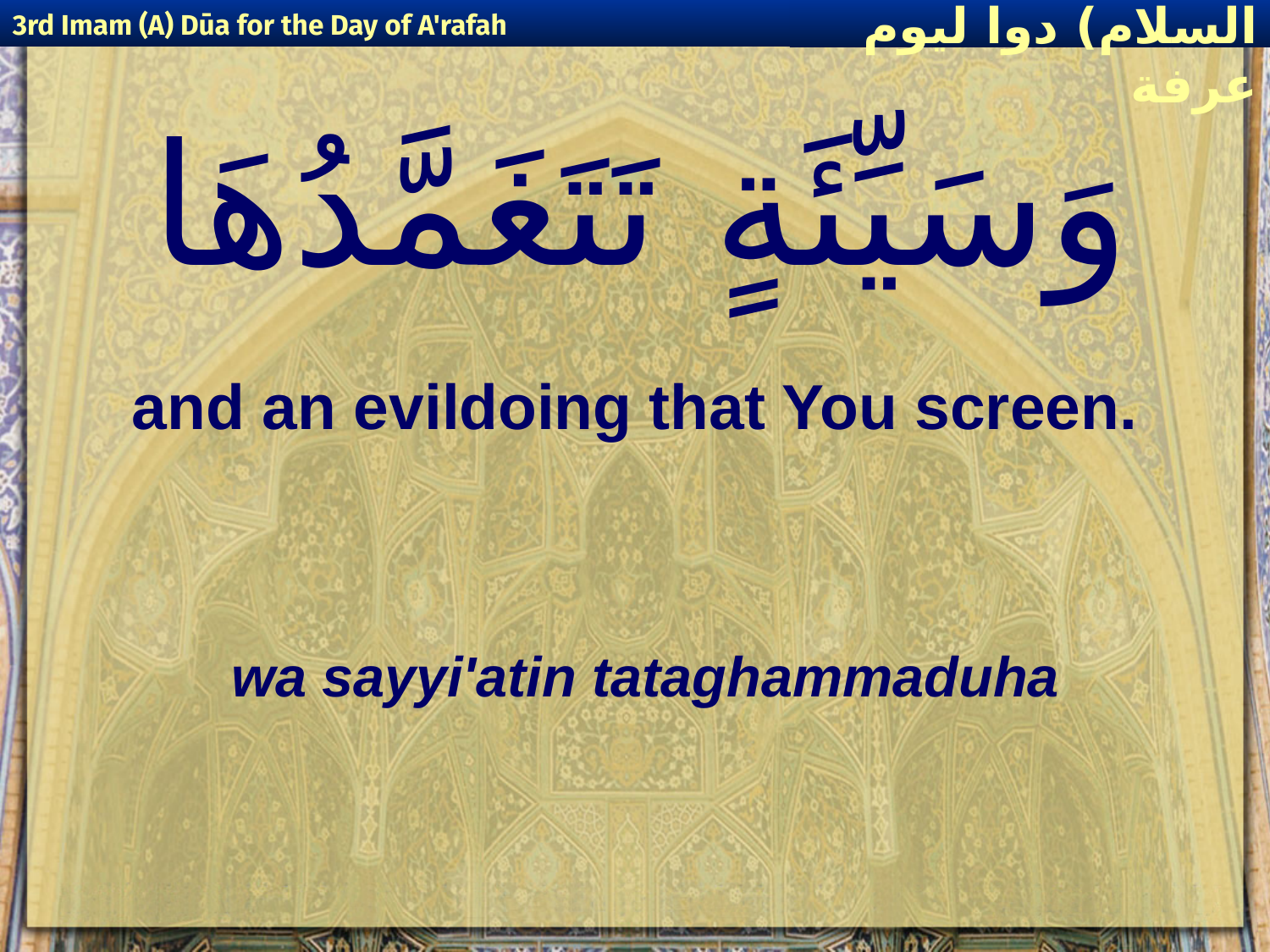

3rd Imam (A) Dūa for the Day of A'rafah
إمام حسين(عليه السلام) دوا ليوم عرفة
# وَسَيِّئَةٍ تَتَغَمَّدُهَا
and an evildoing that You screen.
wa sayyi'atin tataghammaduha